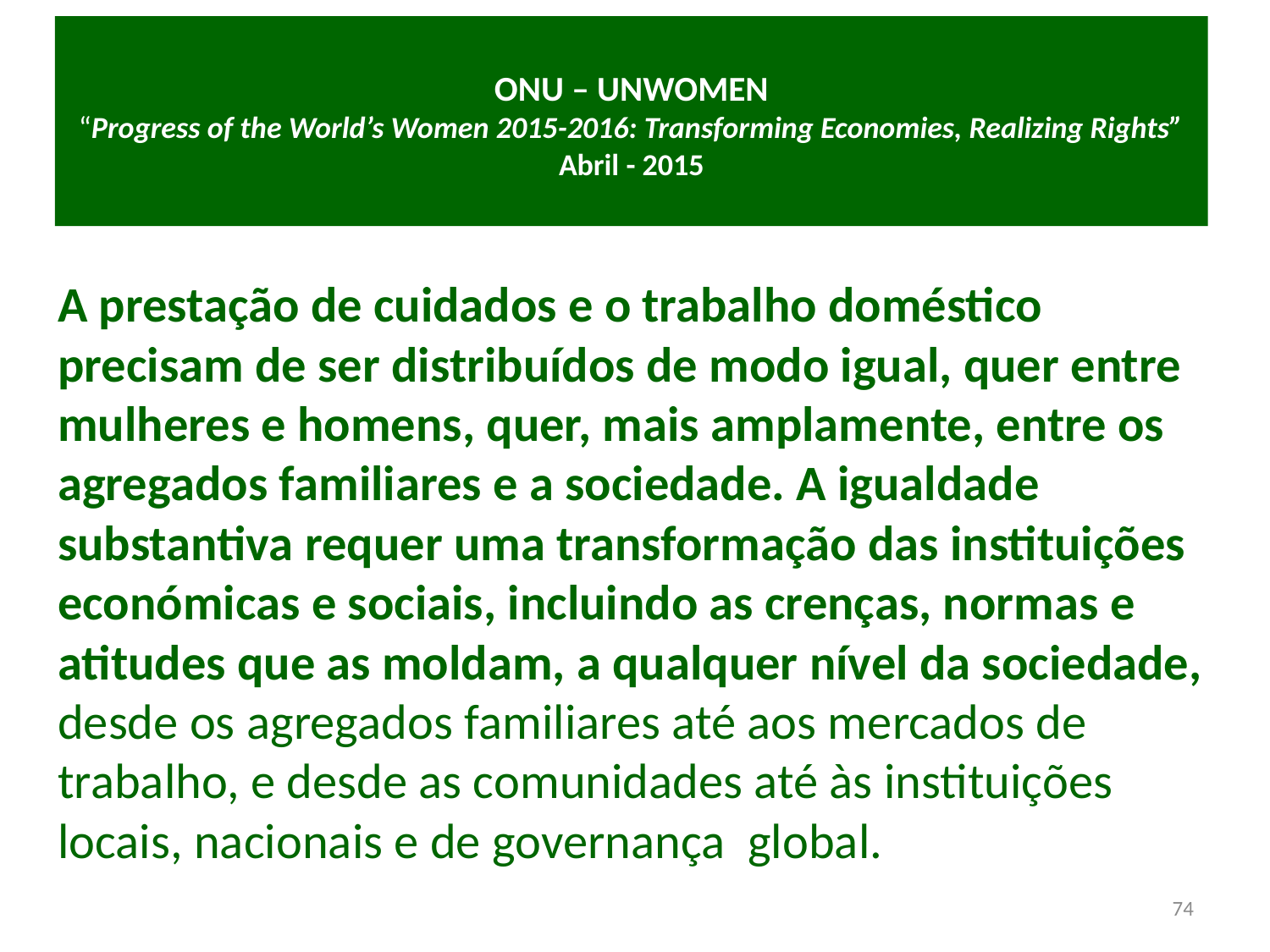

# ONU – UNWOMEN “Progress of the World’s Women 2015-2016: Transforming Economies, Realizing Rights” Abril - 2015
A prestação de cuidados e o trabalho doméstico precisam de ser distribuídos de modo igual, quer entre mulheres e homens, quer, mais amplamente, entre os agregados familiares e a sociedade. A igualdade substantiva requer uma transformação das instituições económicas e sociais, incluindo as crenças, normas e atitudes que as moldam, a qualquer nível da sociedade, desde os agregados familiares até aos mercados de trabalho, e desde as comunidades até às instituições locais, nacionais e de governança  global.
74